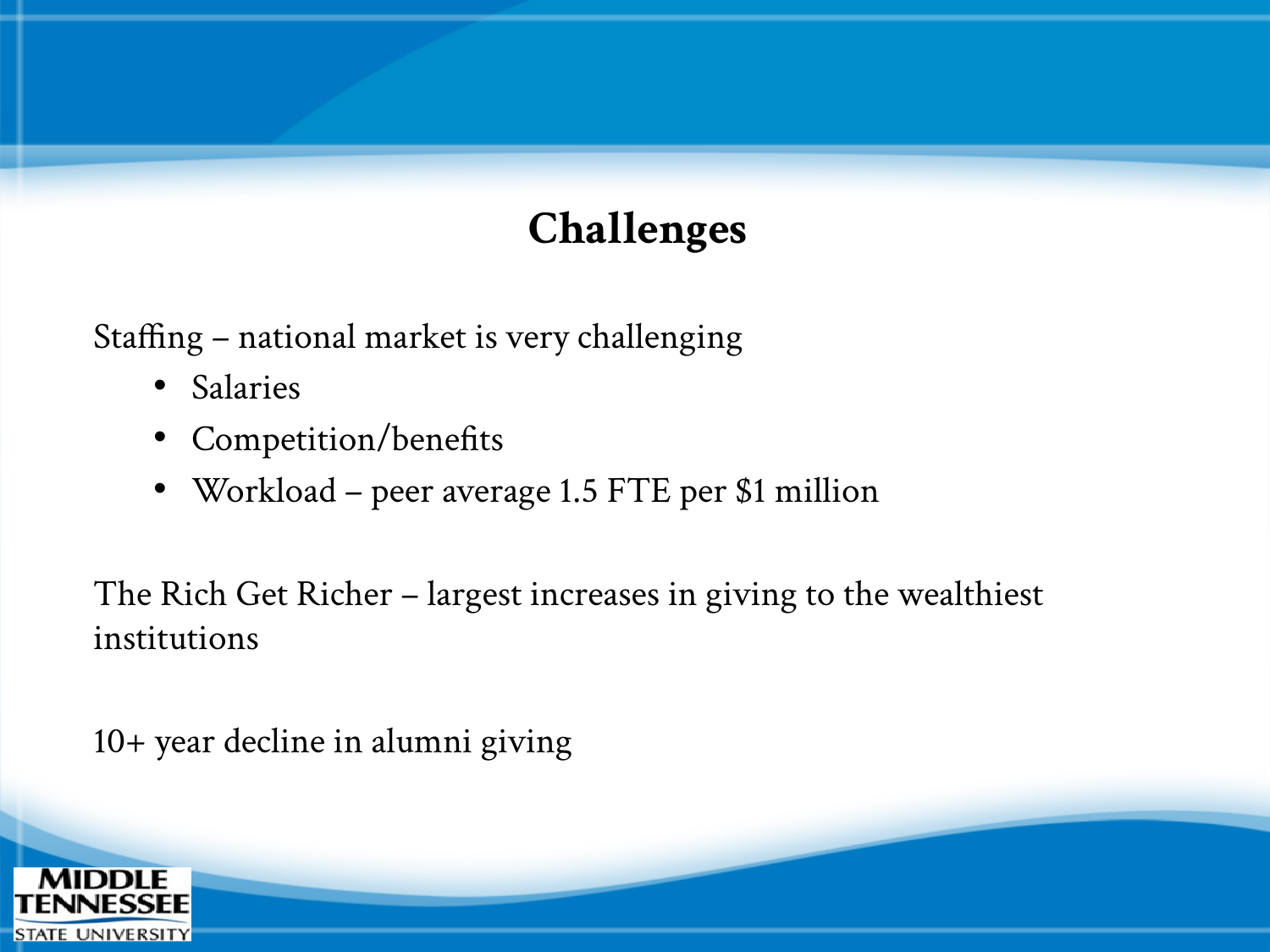

Challenges

Staffing – national market is very challenging
Salaries
Competition/benefits
Workload – peer average 1.5 FTE per $1 million

The Rich Get Richer – largest increases in giving to the wealthiest institutions

10+ year decline in alumni giving